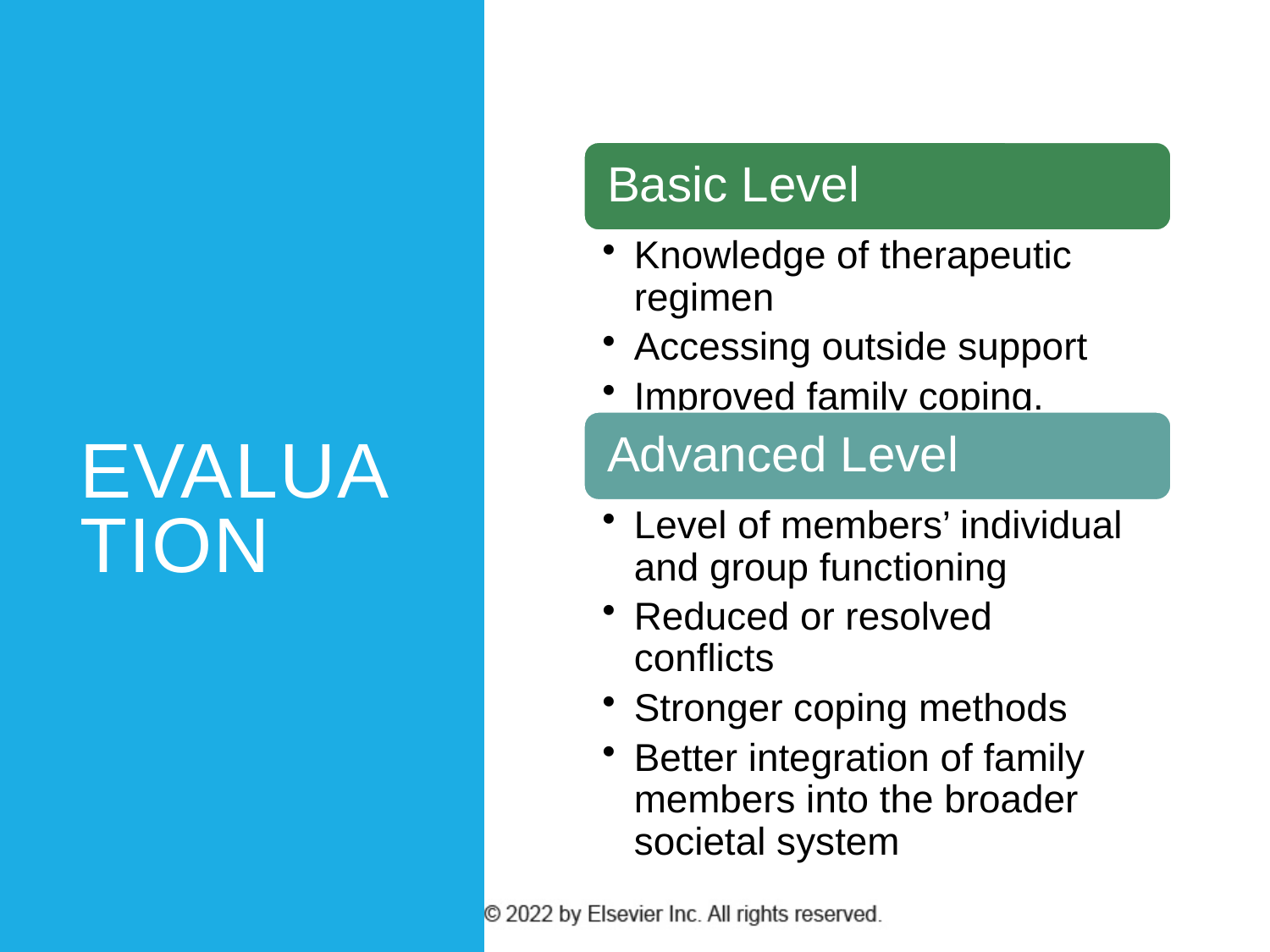

# Evaluation
Basic Level
Knowledge of therapeutic regimen
Accessing outside support
Improved family coping.
Advanced Level
Level of members’ individual and group functioning
Reduced or resolved conflicts
Stronger coping methods
Better integration of family members into the broader societal system